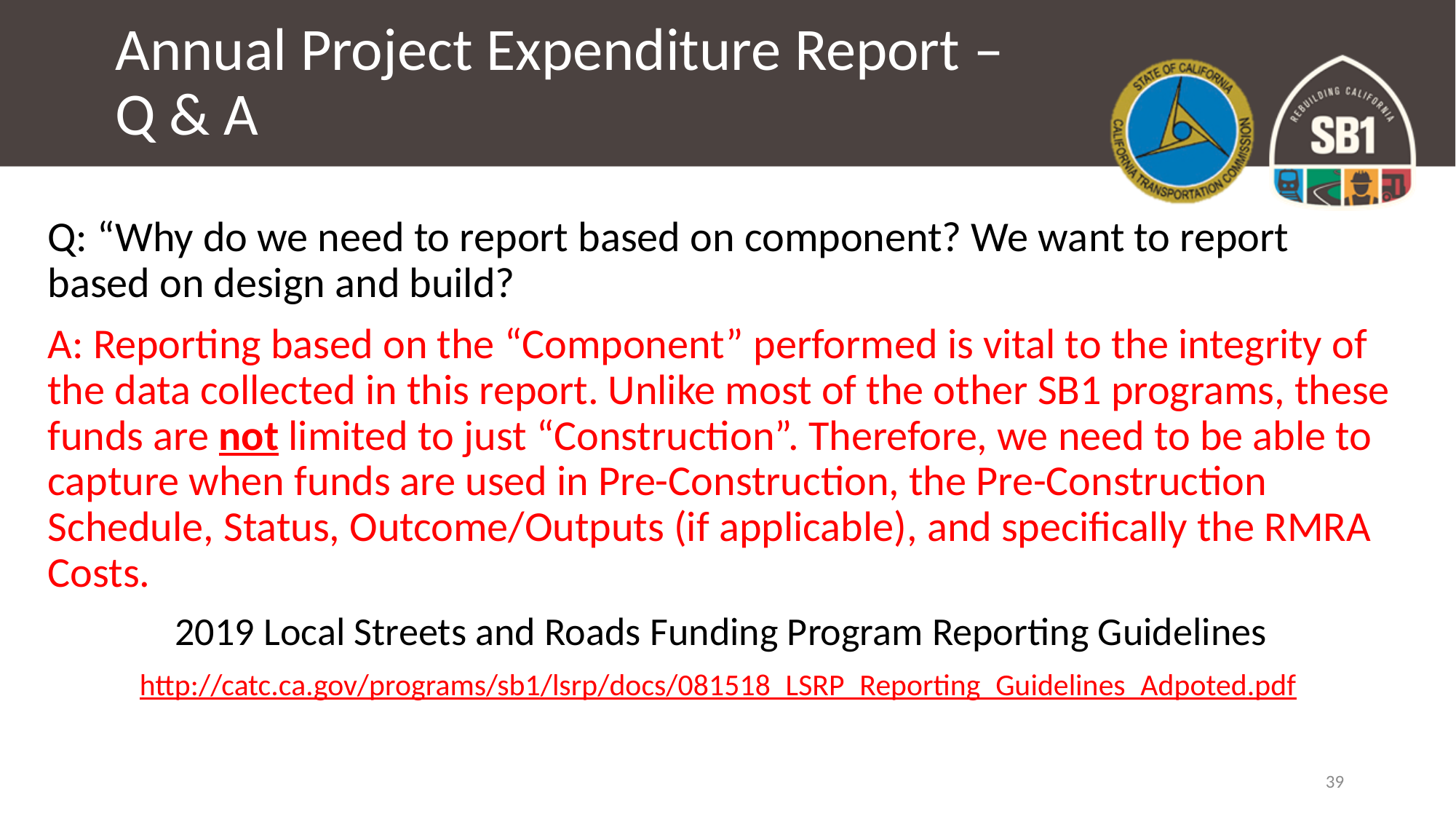

# Annual Project Expenditure Report – Q & A
Q: “Why do we need to report based on component? We want to report based on design and build?
A: Reporting based on the “Component” performed is vital to the integrity of the data collected in this report. Unlike most of the other SB1 programs, these funds are not limited to just “Construction”. Therefore, we need to be able to capture when funds are used in Pre-Construction, the Pre-Construction Schedule, Status, Outcome/Outputs (if applicable), and specifically the RMRA Costs.
2019 Local Streets and Roads Funding Program Reporting Guidelines
http://catc.ca.gov/programs/sb1/lsrp/docs/081518_LSRP_Reporting_Guidelines_Adpoted.pdf

39